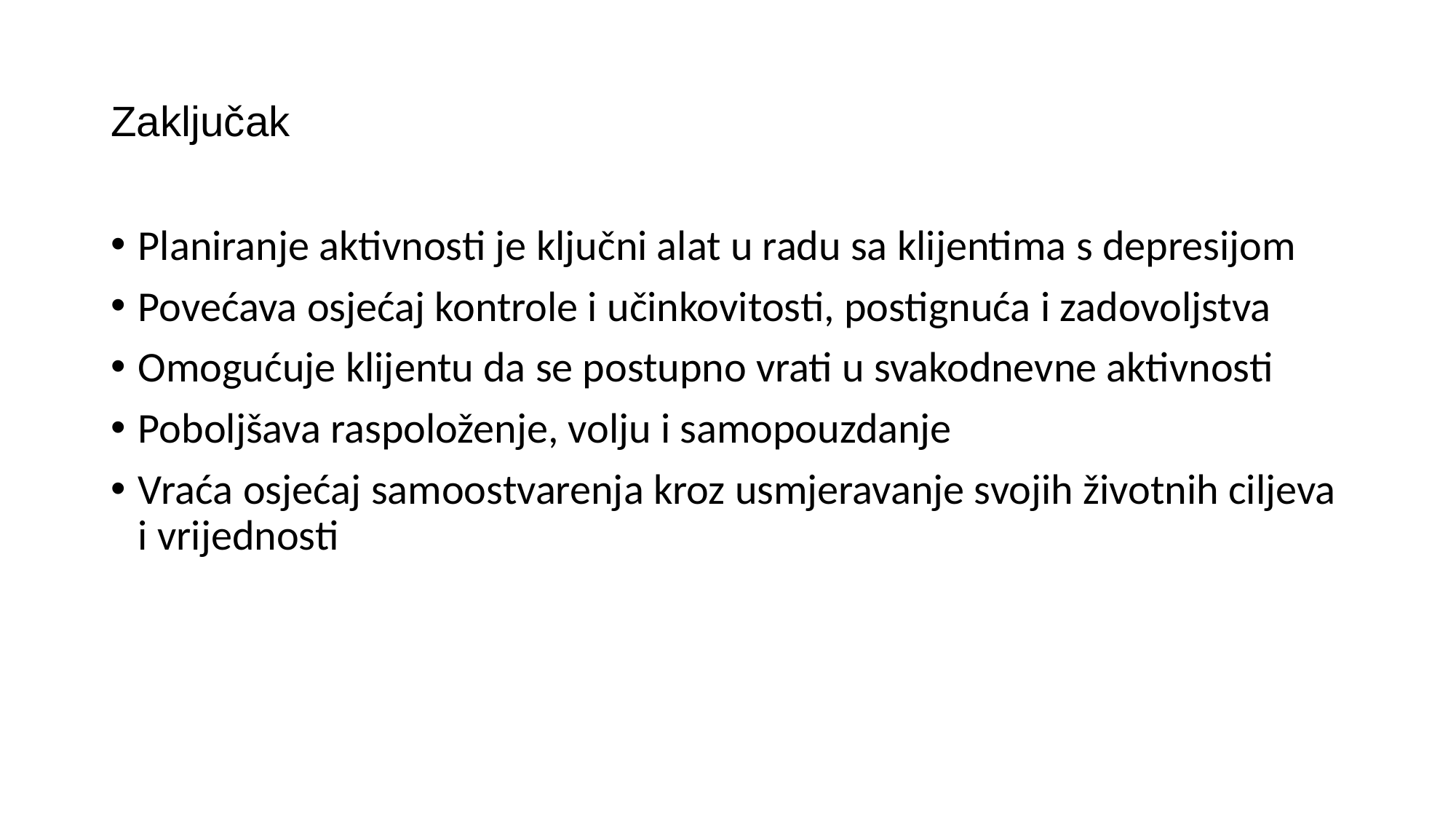

# Zaključak
Planiranje aktivnosti je ključni alat u radu sa klijentima s depresijom
Povećava osjećaj kontrole i učinkovitosti, postignuća i zadovoljstva
Omogućuje klijentu da se postupno vrati u svakodnevne aktivnosti
Poboljšava raspoloženje, volju i samopouzdanje
Vraća osjećaj samoostvarenja kroz usmjeravanje svojih životnih ciljeva i vrijednosti